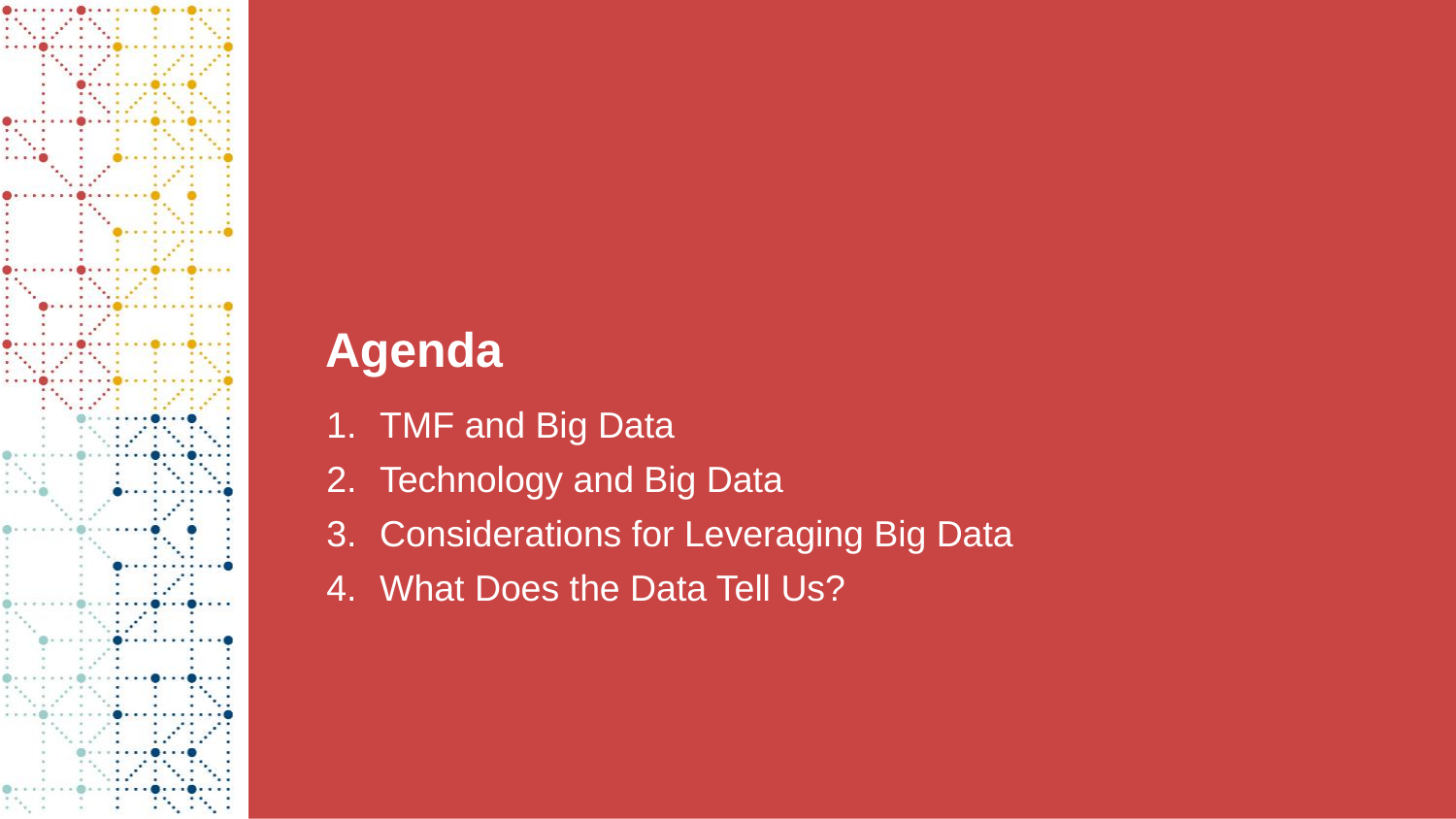

# Agenda
TMF and Big Data
Technology and Big Data
Considerations for Leveraging Big Data
What Does the Data Tell Us?